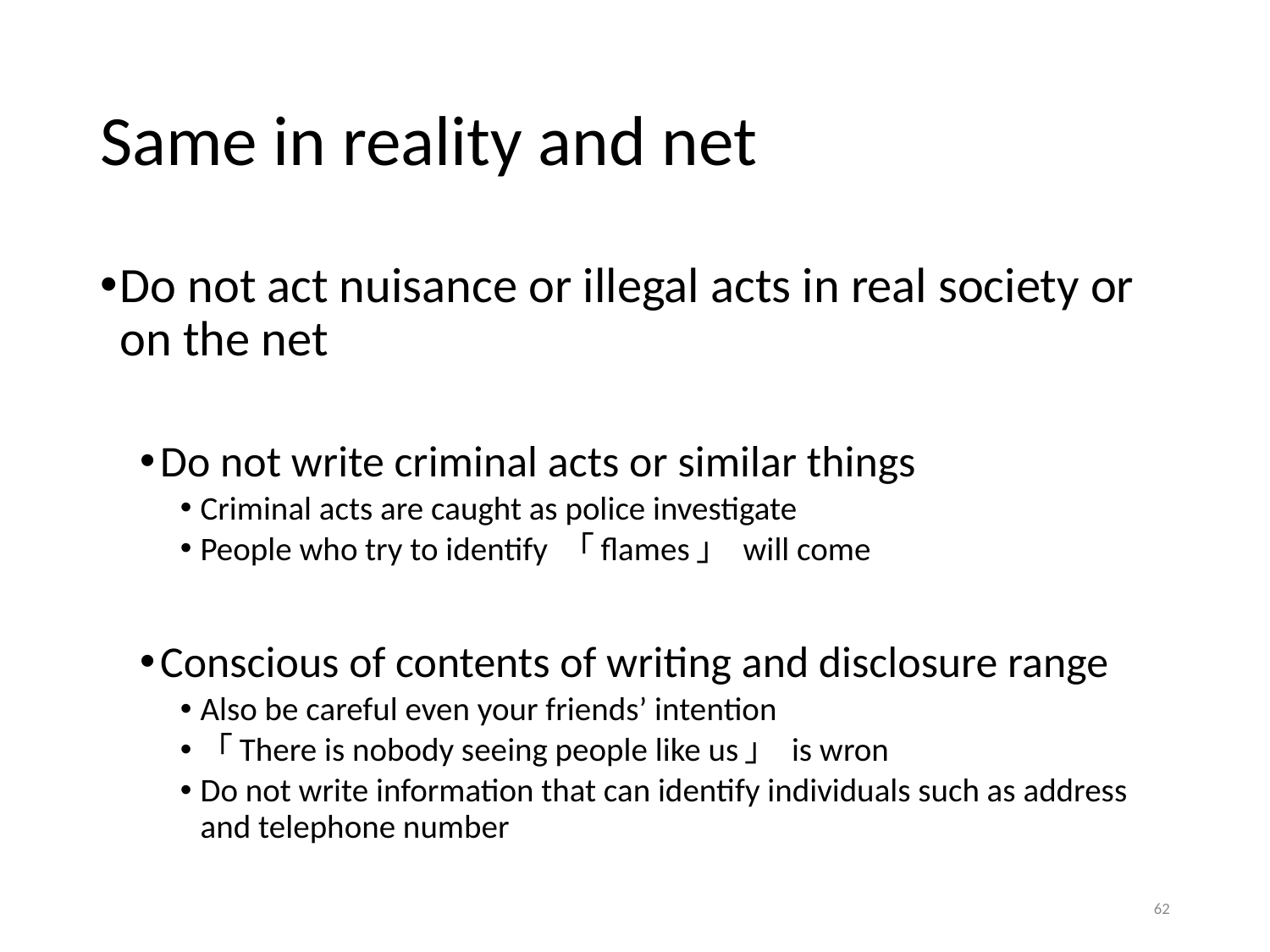

# Same in reality and net
Do not act nuisance or illegal acts in real society or on the net

Do not write criminal acts or similar things
Criminal acts are caught as police investigate
People who try to identify 「flames」 will come

Conscious of contents of writing and disclosure range
Also be careful even your friends’ intention
「There is nobody seeing people like us」 is wron
Do not write information that can identify individuals such as address and telephone number
62